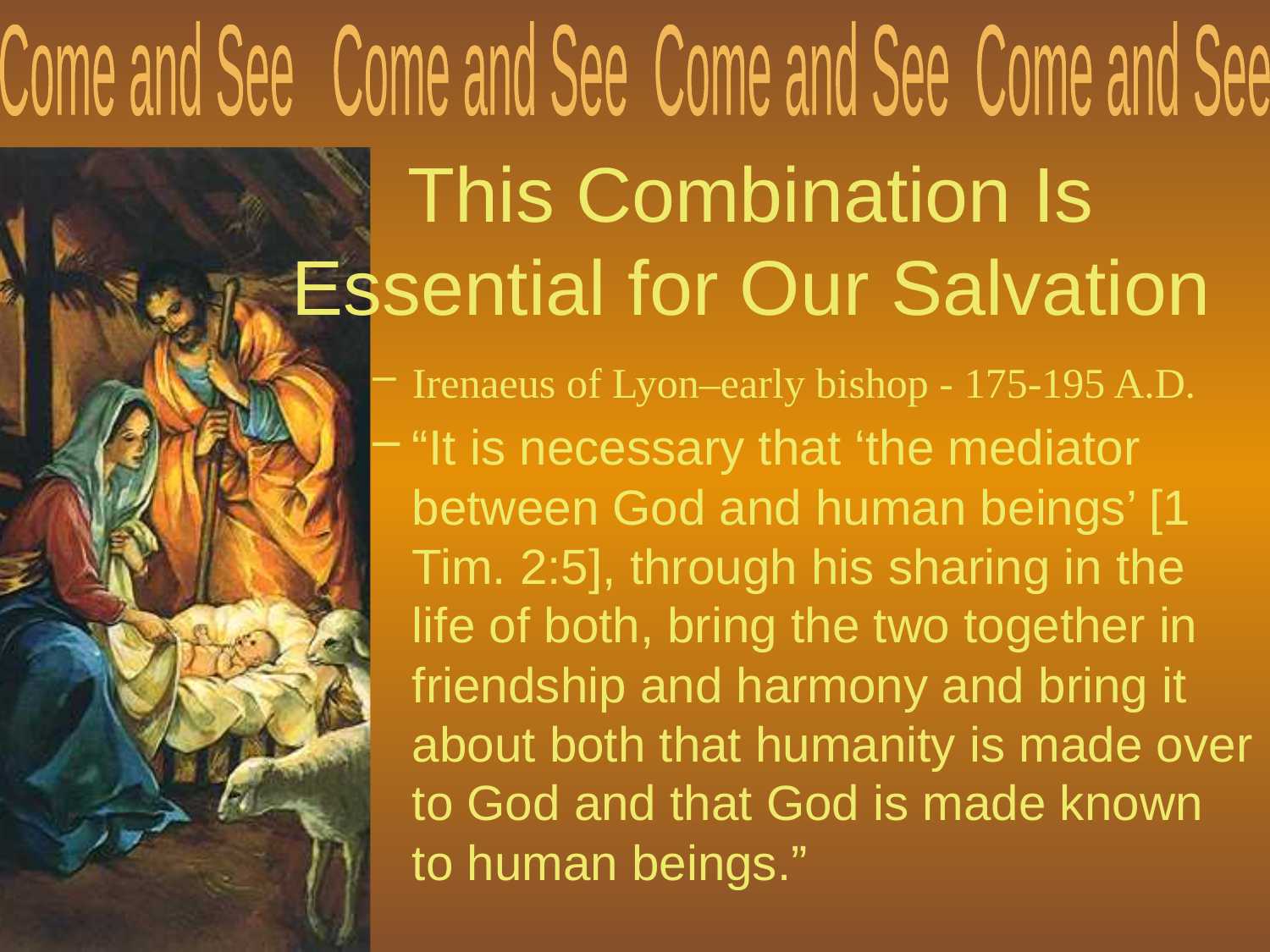

# This Combination Is Essential for Our Salvation
Irenaeus of Lyon–early bishop - 175-195 A.D.
“It is necessary that ‘the mediator between God and human beings’ [1 Tim. 2:5], through his sharing in the life of both, bring the two together in friendship and harmony and bring it about both that humanity is made over to God and that God is made known to human beings.”